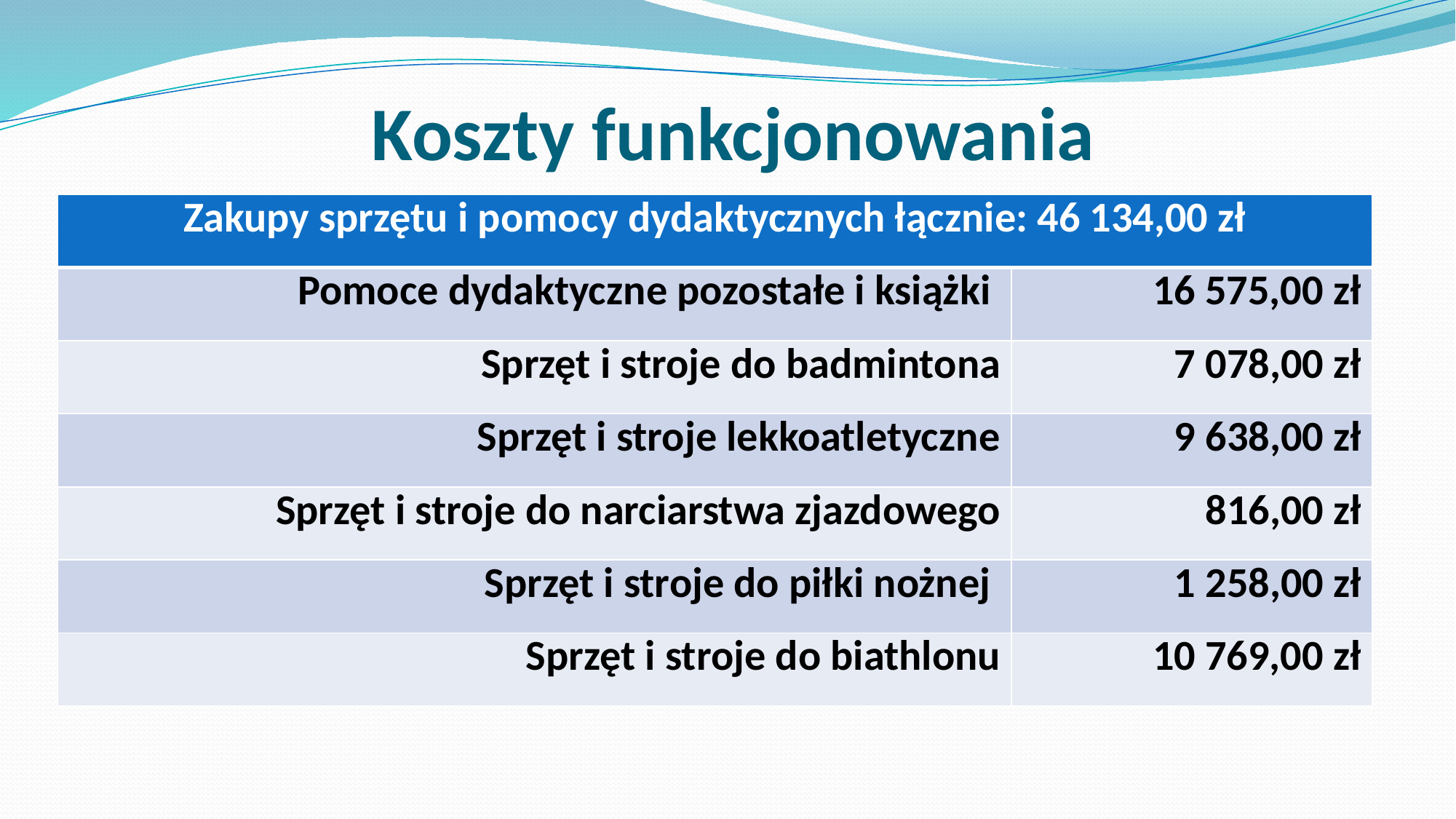

# Koszty funkcjonowania
| Zakupy sprzętu i pomocy dydaktycznych łącznie: 46 134,00 zł |  |
| --- | --- |
| Pomoce dydaktyczne pozostałe i książki | 16 575,00 zł |
| Sprzęt i stroje do badmintona | 7 078,00 zł |
| Sprzęt i stroje lekkoatletyczne | 9 638,00 zł |
| Sprzęt i stroje do narciarstwa zjazdowego | 816,00 zł |
| Sprzęt i stroje do piłki nożnej | 1 258,00 zł |
| Sprzęt i stroje do biathlonu | 10 769,00 zł |